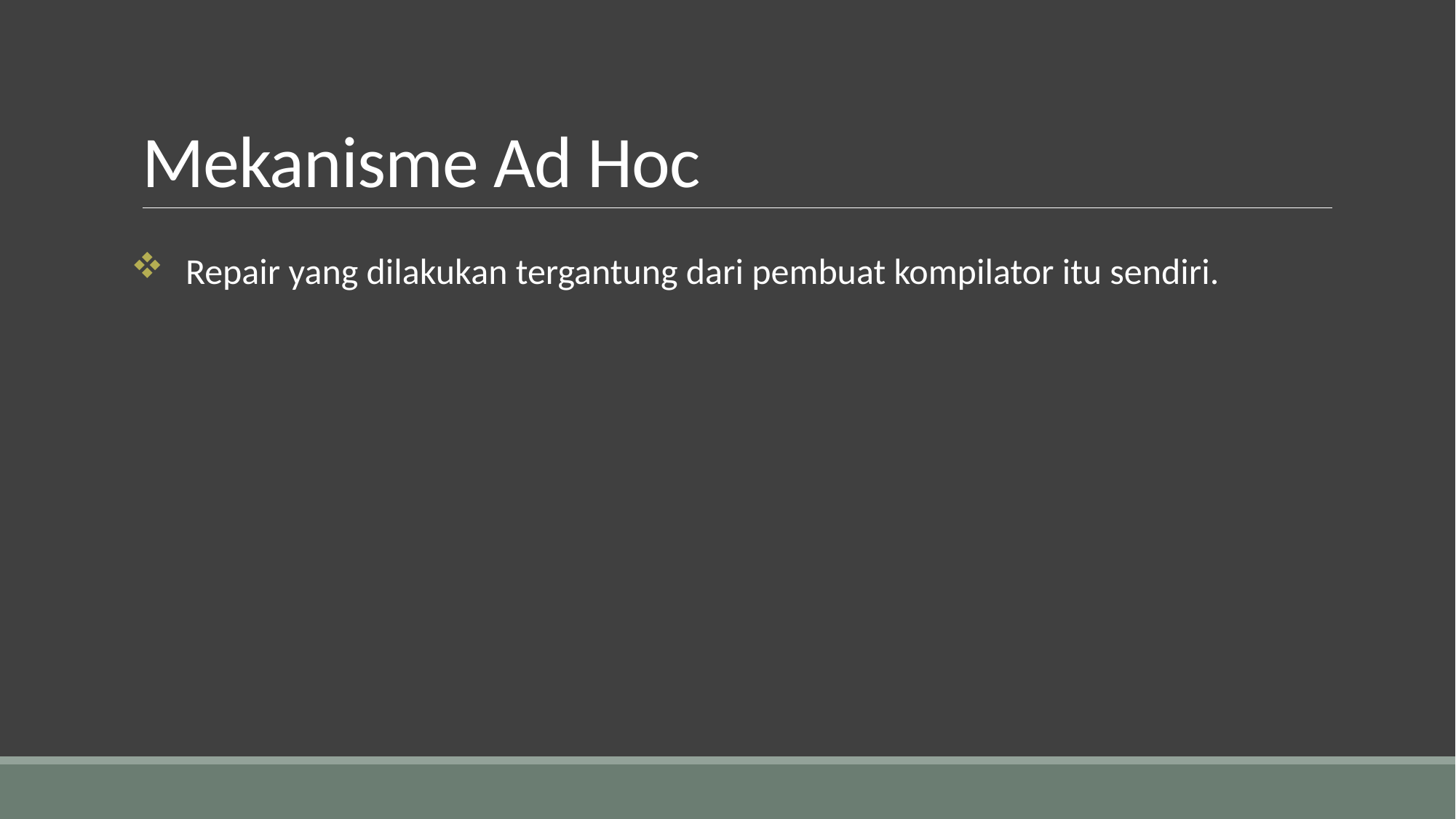

# Mekanisme Ad Hoc
Repair yang dilakukan tergantung dari pembuat kompilator itu sendiri.